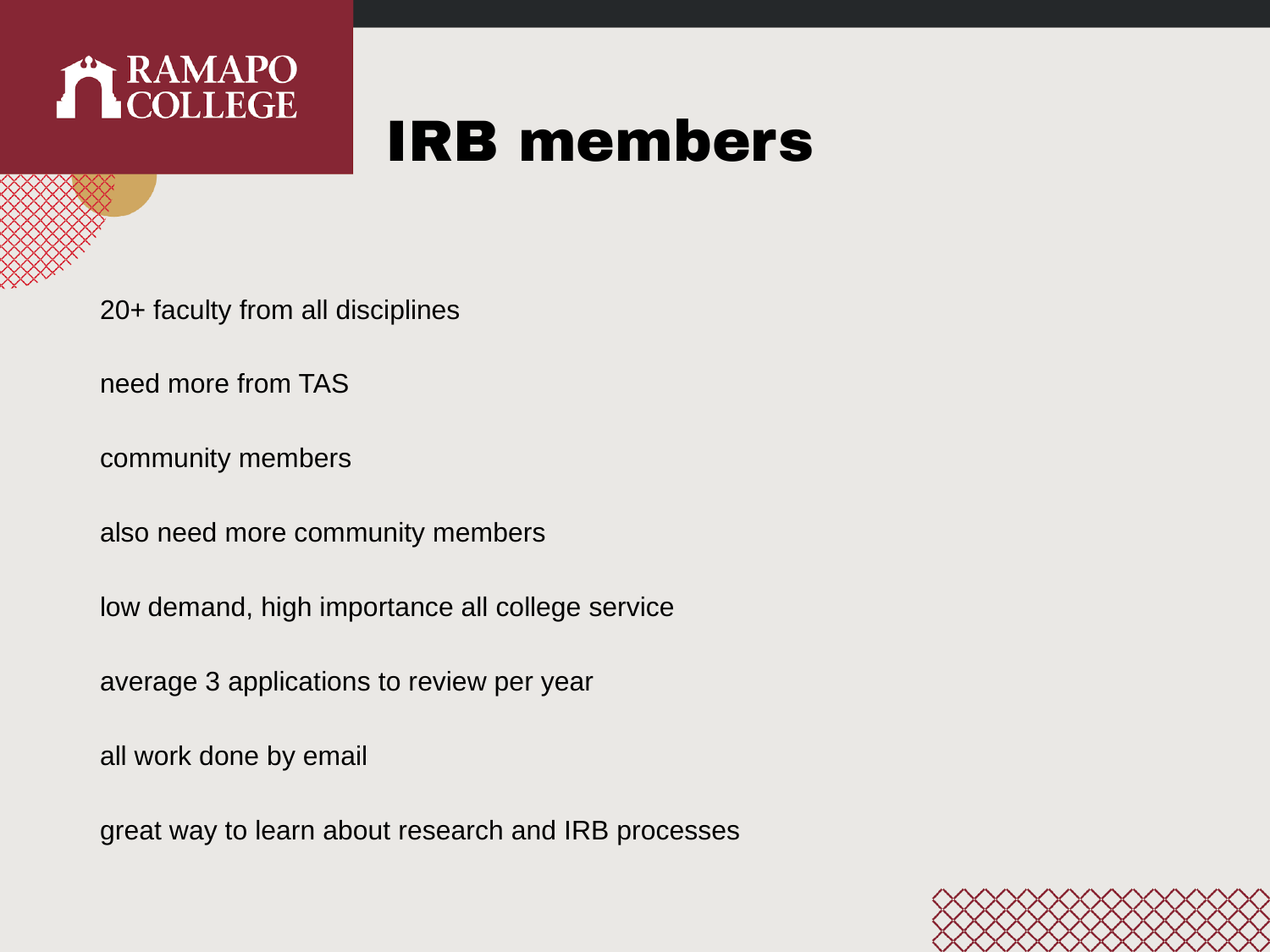

# IRB members
20+ faculty from all disciplines
need more from TAS
community members
also need more community members
low demand, high importance all college service
average 3 applications to review per year
all work done by email
great way to learn about research and IRB processes